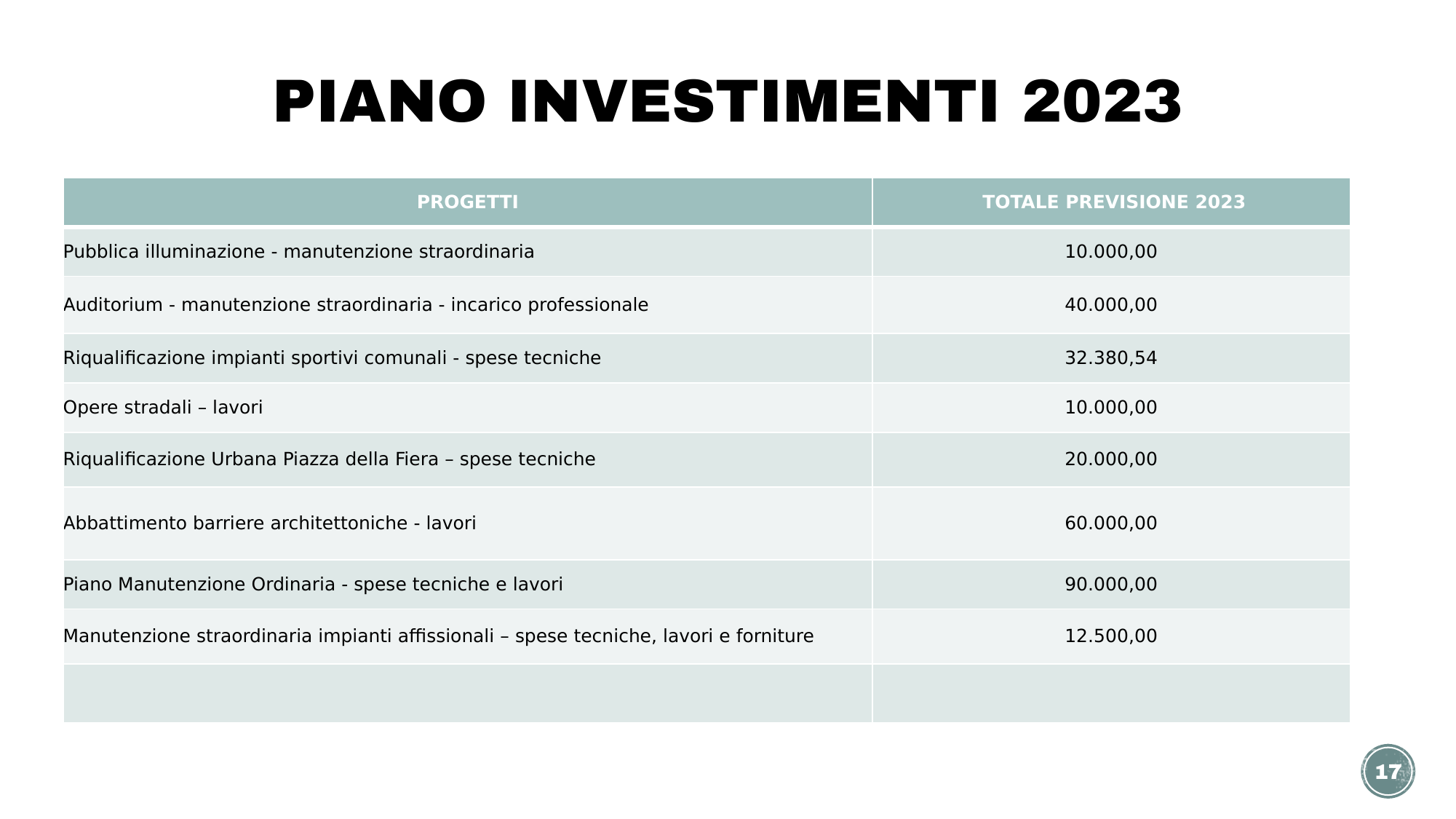

# PIANO INVESTIMENTI 2023
| PROGETTI | TOTALE PREVISIONE 2023 |
| --- | --- |
| Pubblica illuminazione - manutenzione straordinaria | 10.000,00 |
| Auditorium - manutenzione straordinaria - incarico professionale | 40.000,00 |
| Riqualificazione impianti sportivi comunali - spese tecniche | 32.380,54 |
| Opere stradali – lavori | 10.000,00 |
| Riqualificazione Urbana Piazza della Fiera – spese tecniche | 20.000,00 |
| Abbattimento barriere architettoniche - lavori | 60.000,00 |
| Piano Manutenzione Ordinaria - spese tecniche e lavori | 90.000,00 |
| Manutenzione straordinaria impianti affissionali – spese tecniche, lavori e forniture | 12.500,00 |
|  |  |
17